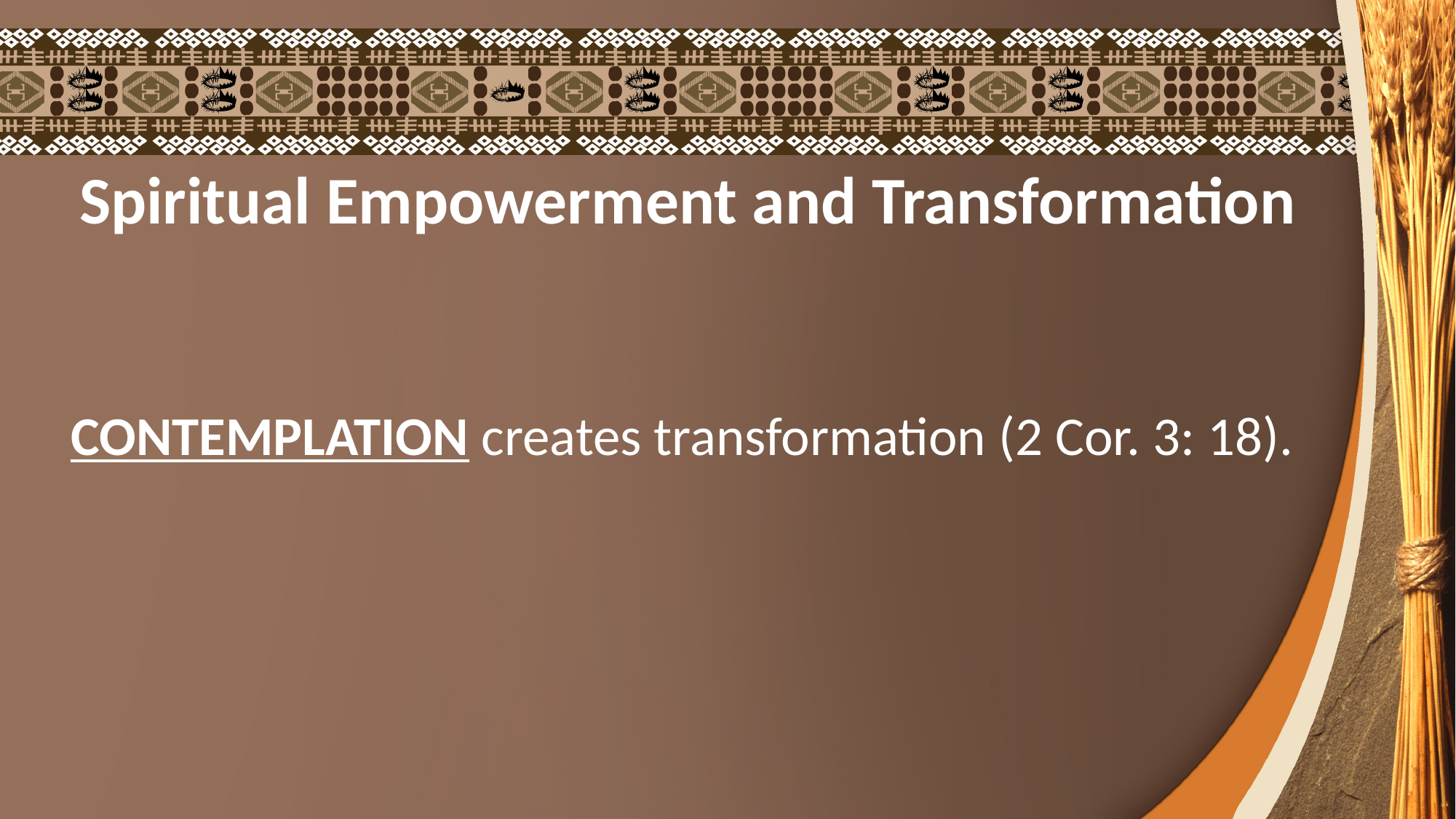

Spiritual Empowerment and Transformation

CONTEMPLATION creates transformation (2 Cor. 3: 18).